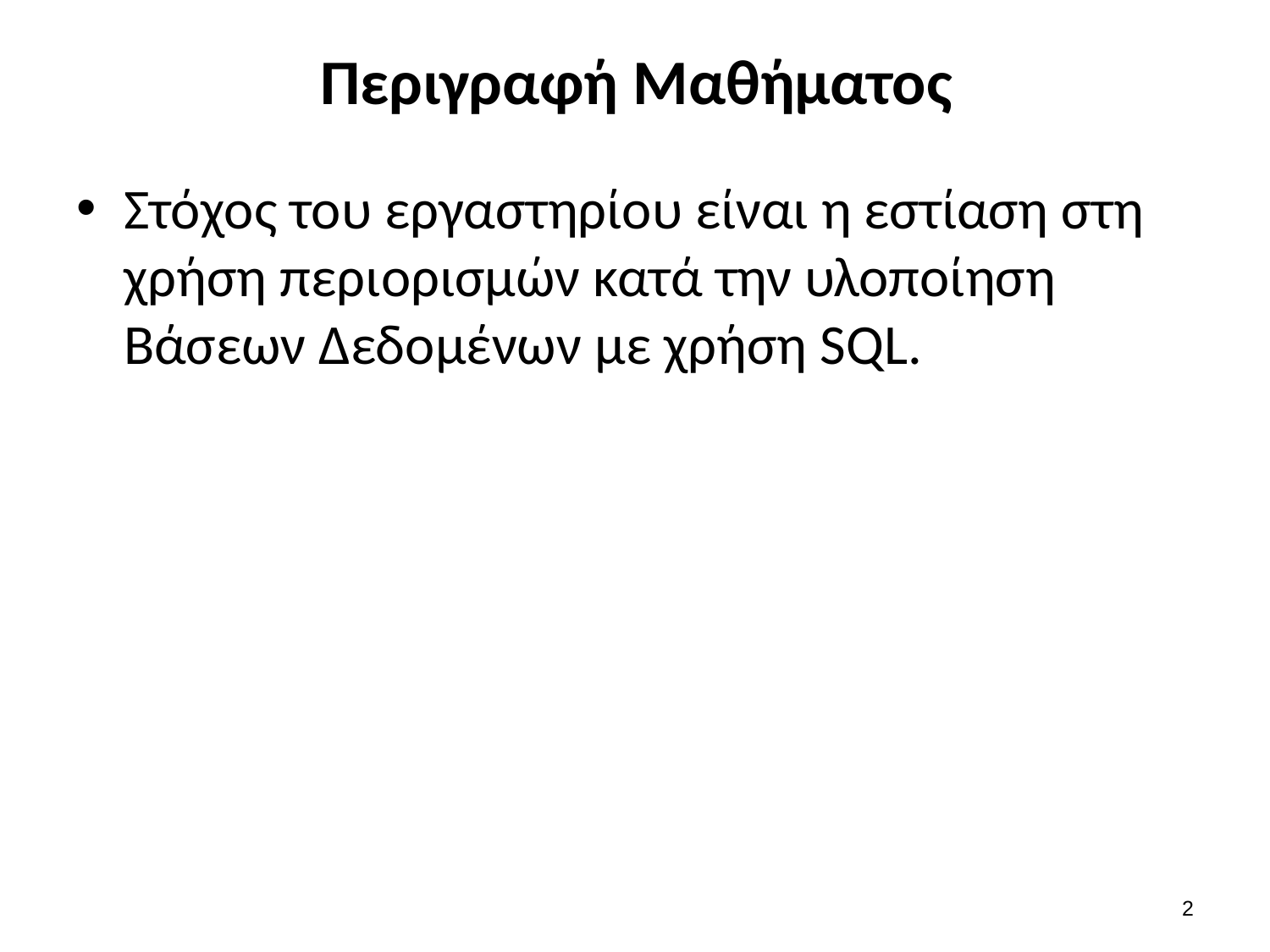

# Περιγραφή Μαθήματος
Στόχος του εργαστηρίου είναι η εστίαση στη χρήση περιορισμών κατά την υλοποίηση Βάσεων Δεδομένων με χρήση SQL.
2